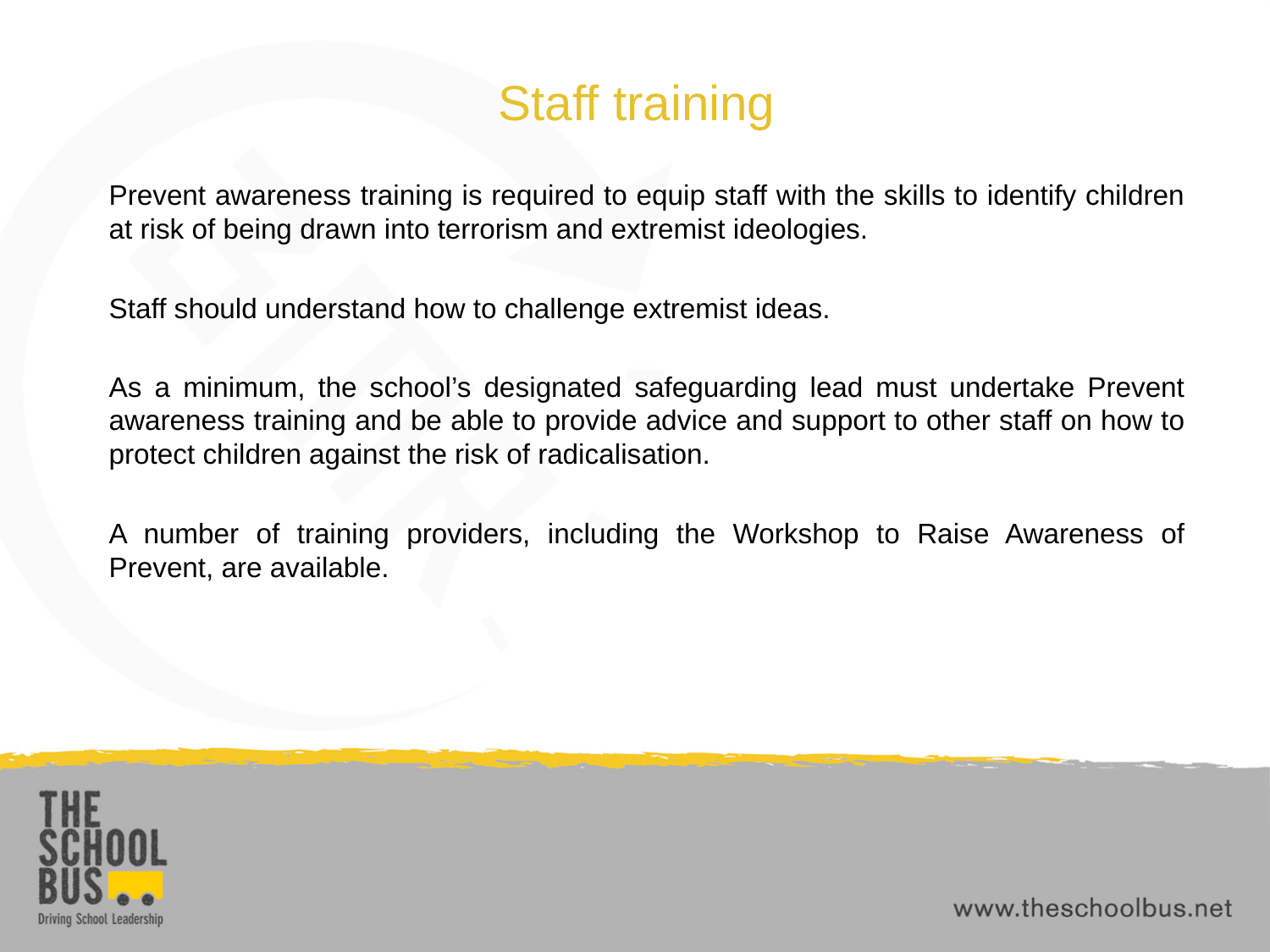

# Staff training
Prevent awareness training is required to equip staff with the skills to identify children at risk of being drawn into terrorism and extremist ideologies.

Staff should understand how to challenge extremist ideas.

As a minimum, the school’s designated safeguarding lead must undertake Prevent awareness training and be able to provide advice and support to other staff on how to protect children against the risk of radicalisation.

A number of training providers, including the Workshop to Raise Awareness of Prevent, are available.